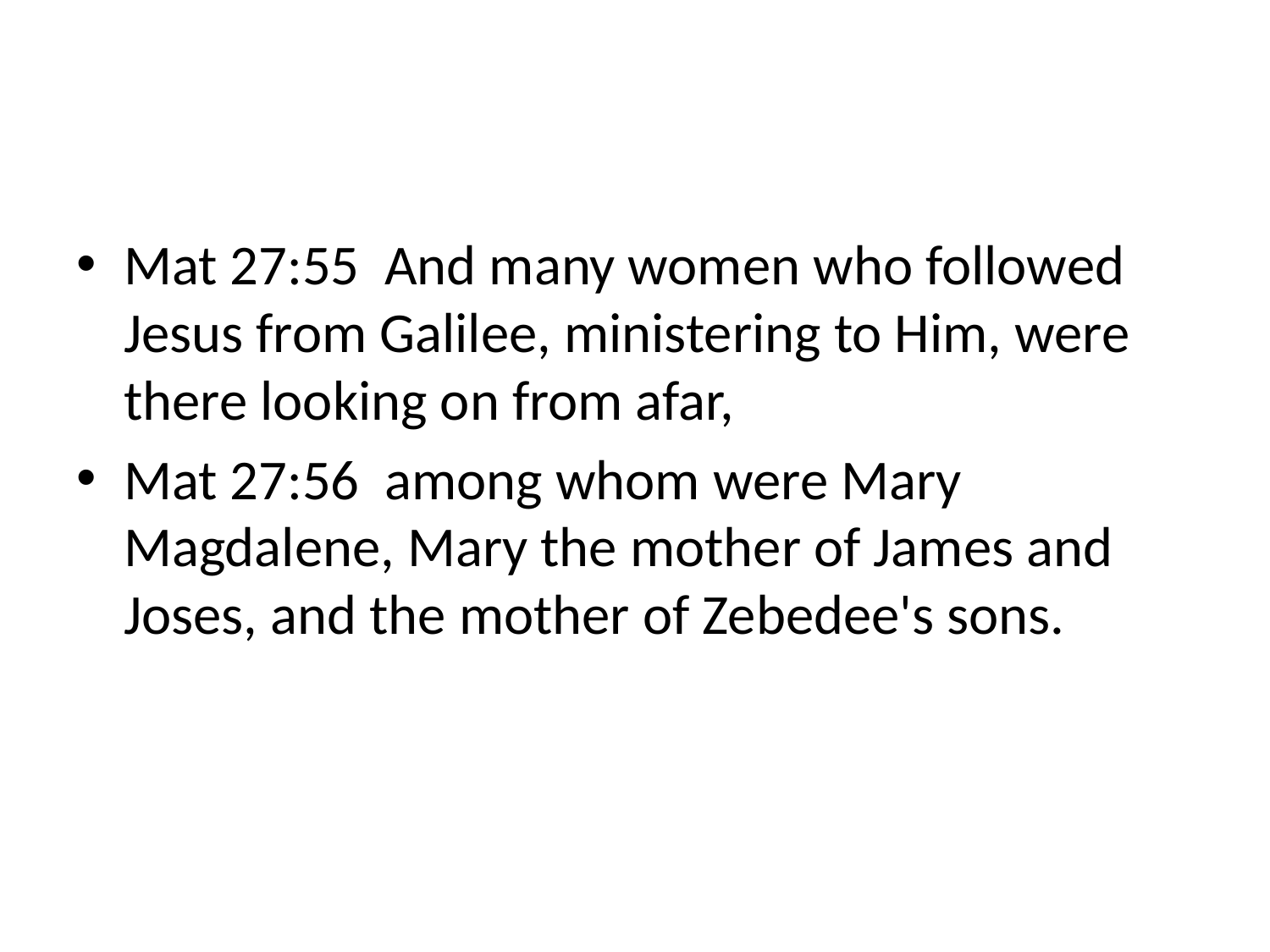

#
Mat 27:55  And many women who followed Jesus from Galilee, ministering to Him, were there looking on from afar,
Mat 27:56  among whom were Mary Magdalene, Mary the mother of James and Joses, and the mother of Zebedee's sons.